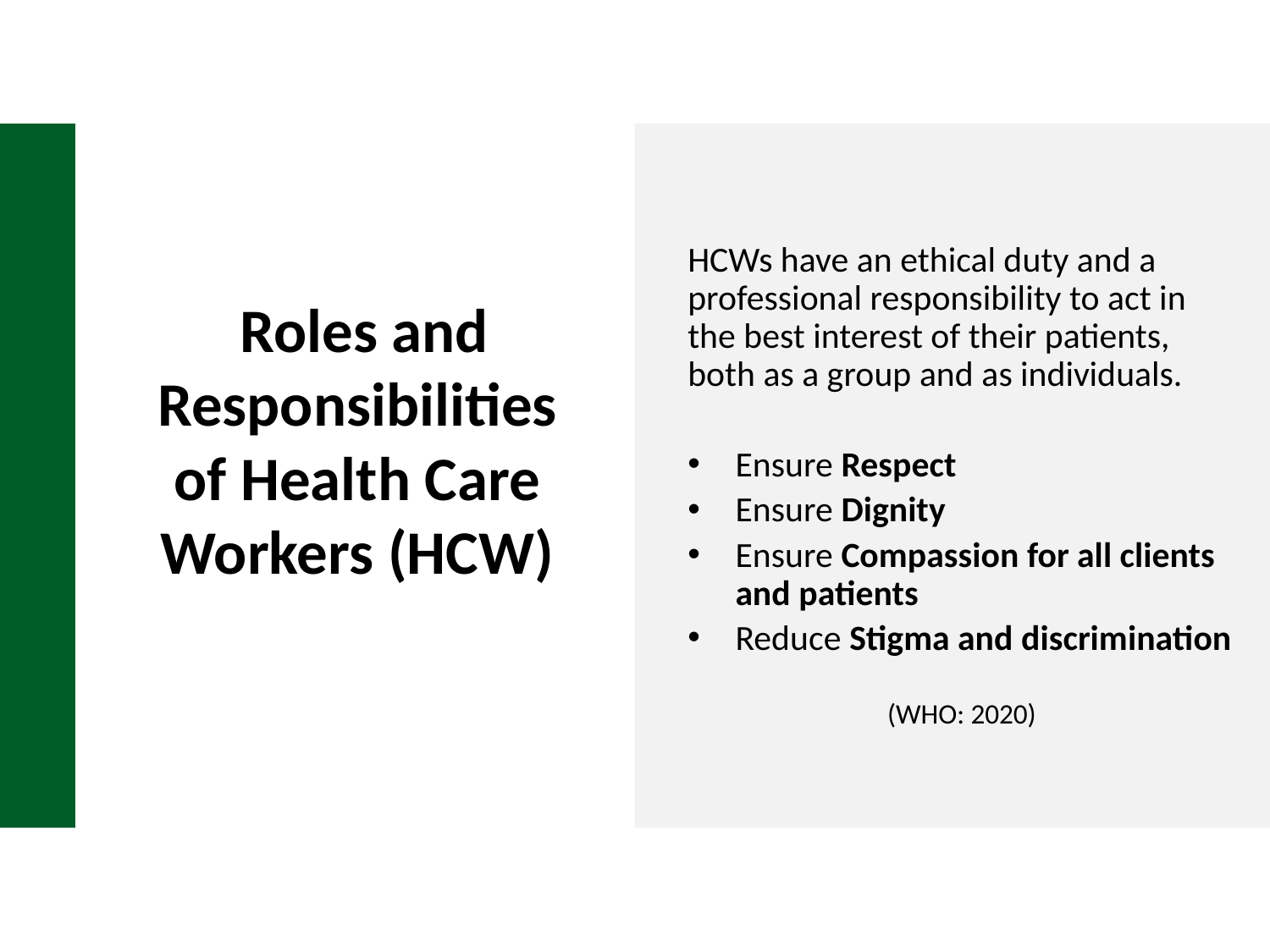

HCWs have an ethical duty and a professional responsibility to act in the best interest of their patients, both as a group and as individuals.

Ensure Respect
Ensure Dignity
Ensure Compassion for all clients and patients
Reduce Stigma and discrimination

(WHO: 2020)
# Roles and Responsibilities of Health Care Workers (HCW)